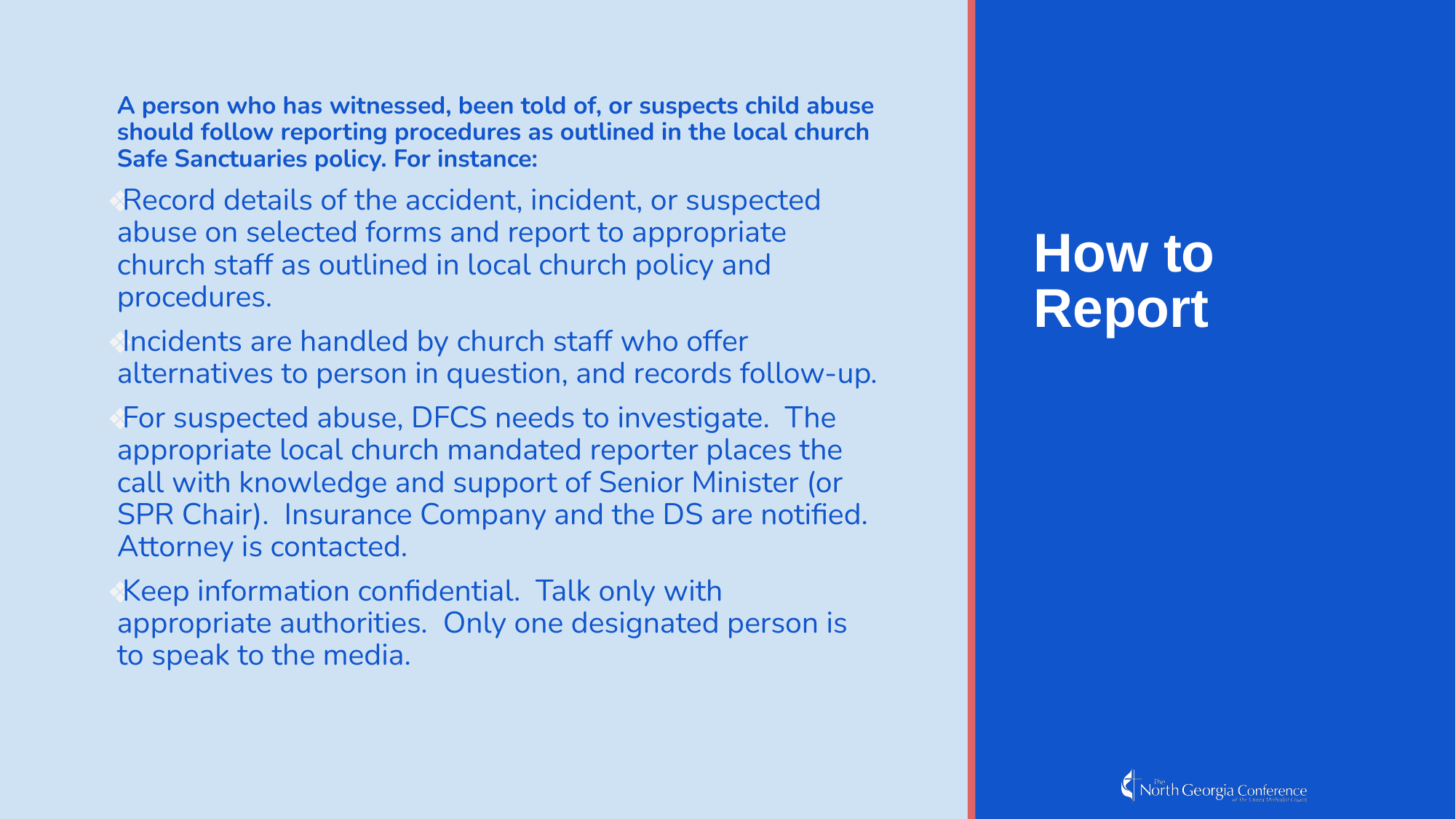

# How to Report
A person who has witnessed, been told of, or suspects child abuse should follow reporting procedures as outlined in the local church Safe Sanctuaries policy. For instance:
Record details of the accident, incident, or suspected abuse on selected forms and report to appropriate church staff as outlined in local church policy and procedures.
Incidents are handled by church staff who offer alternatives to person in question, and records follow-up.
For suspected abuse, DFCS needs to investigate.  The appropriate local church mandated reporter places the call with knowledge and support of Senior Minister (or SPR Chair).  Insurance Company and the DS are notified.  Attorney is contacted.
Keep information confidential.  Talk only with appropriate authorities.  Only one designated person is to speak to the media.